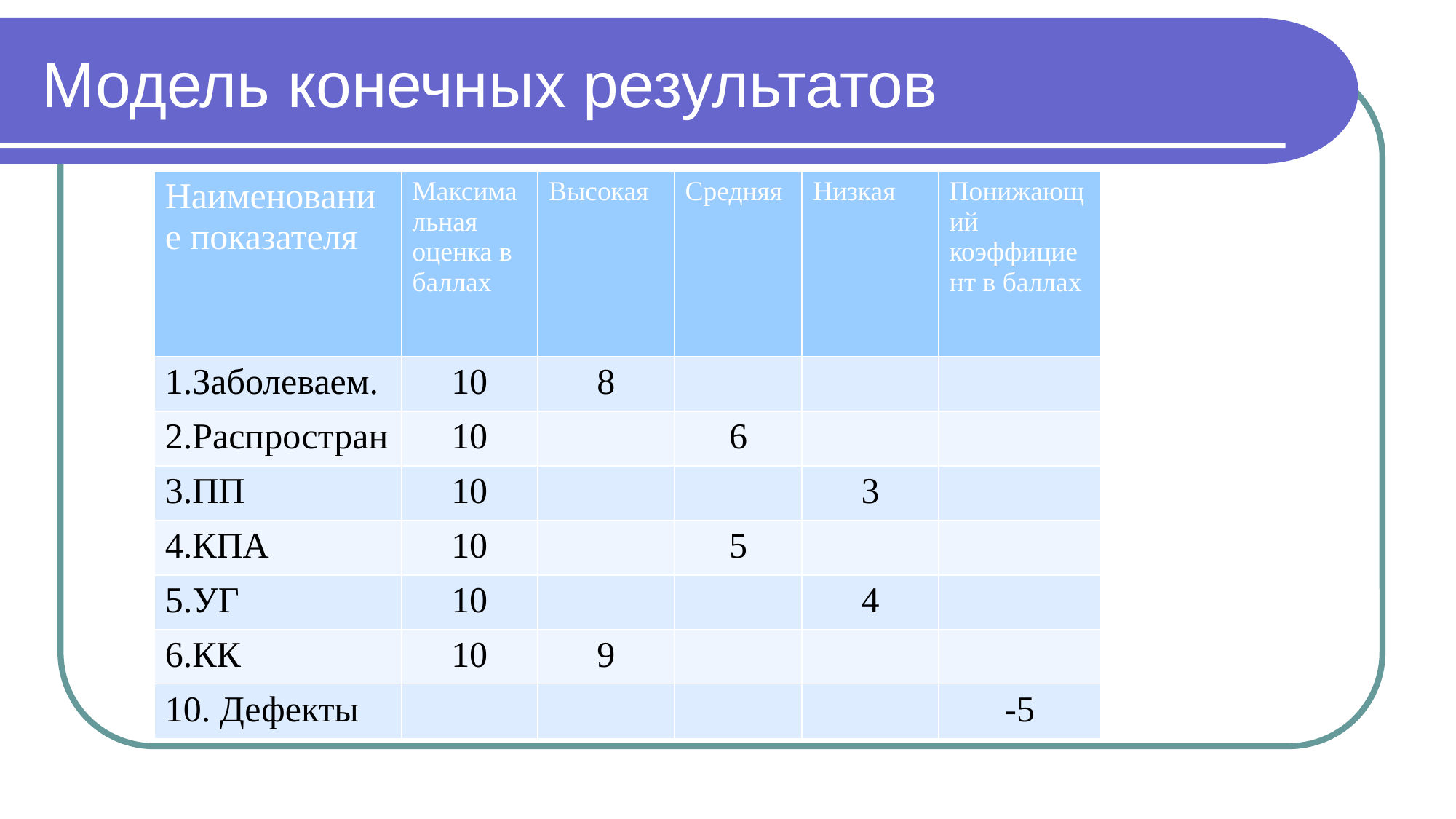

# Модель конечных результатов
| Наименование показателя | Максимальная оценка в баллах | Высокая | Средняя | Низкая | Понижающий коэффициент в баллах |
| --- | --- | --- | --- | --- | --- |
| 1.Заболеваем. | 10 | 8 |  |  |  |
| 2.Распростран | 10 |  | 6 |  |  |
| 3.ПП | 10 |  |  | 3 |  |
| 4.КПА | 10 |  | 5 |  |  |
| 5.УГ | 10 |  |  | 4 |  |
| 6.КК | 10 | 9 |  |  |  |
| 10. Дефекты |  |  |  |  | -5 |